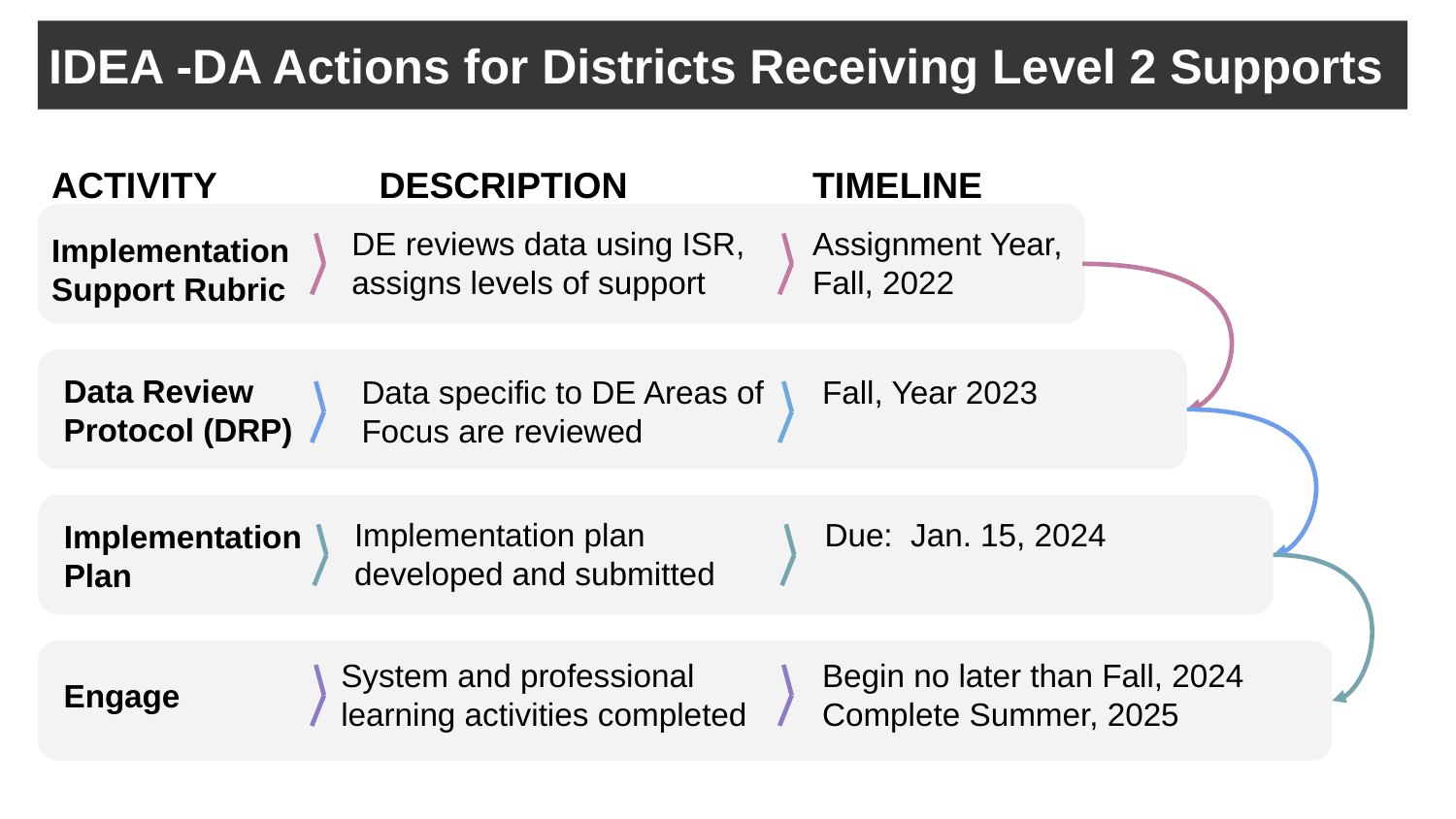

IDEA -DA Actions for Districts Receiving Level 2 Supports

ACTIVITY
DESCRIPTION
TIMELINE
DE reviews data using ISR, assigns levels of support
Assignment Year,
Fall, 2022
Implementation
Support Rubric

Data Review Protocol (DRP)
Data specific to DE Areas of Focus are reviewed
Fall, Year 2023

Implementation plan developed and submitted
Due:  Jan. 15, 2024
Implementation
Plan
Engage
System and professional
learning activities completed
Begin no later than Fall, 2024
Complete Summer, 2025